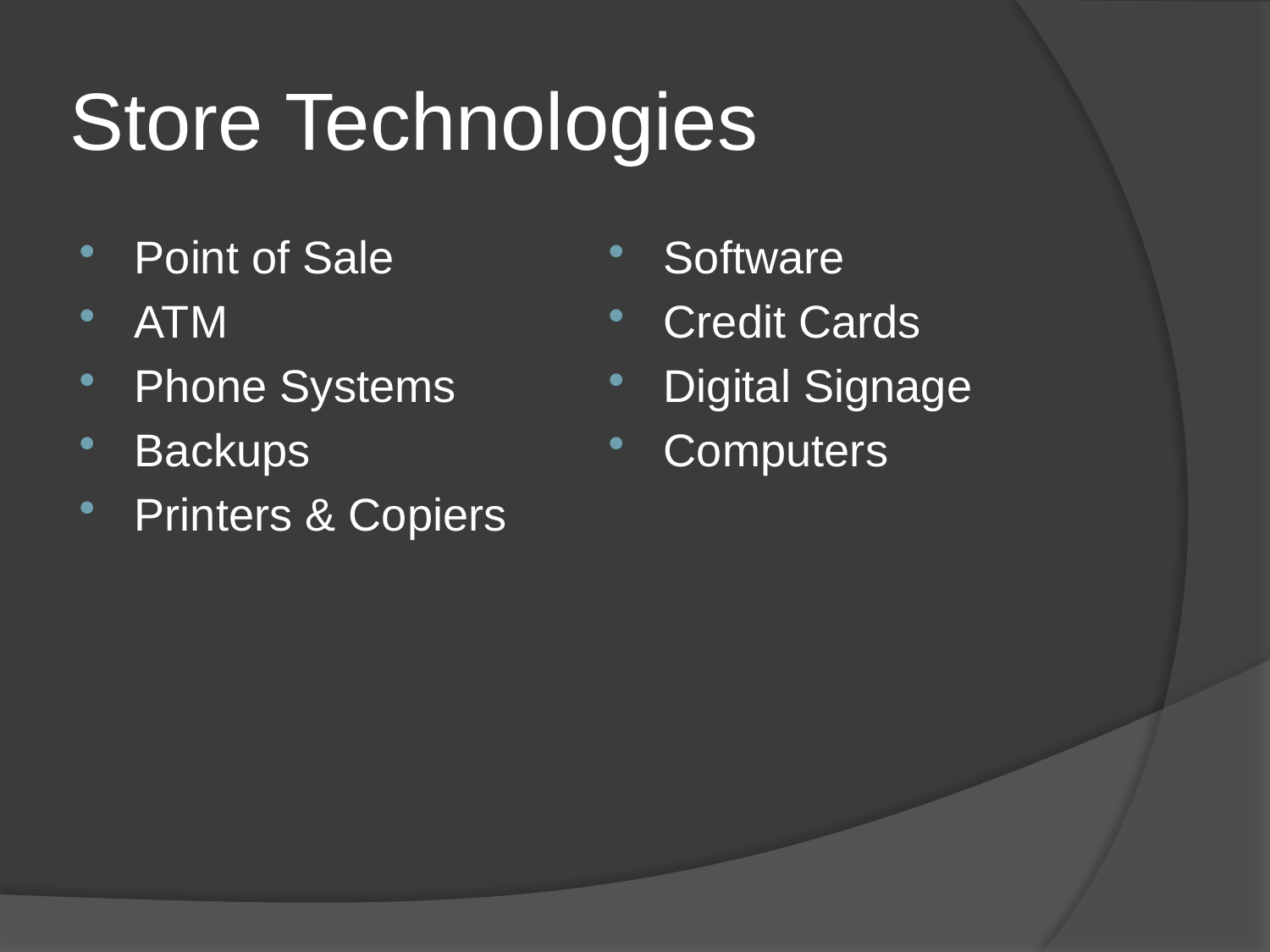

# Store Technologies
Point of Sale
ATM
Phone Systems
Backups
Printers & Copiers
Software
Credit Cards
Digital Signage
Computers